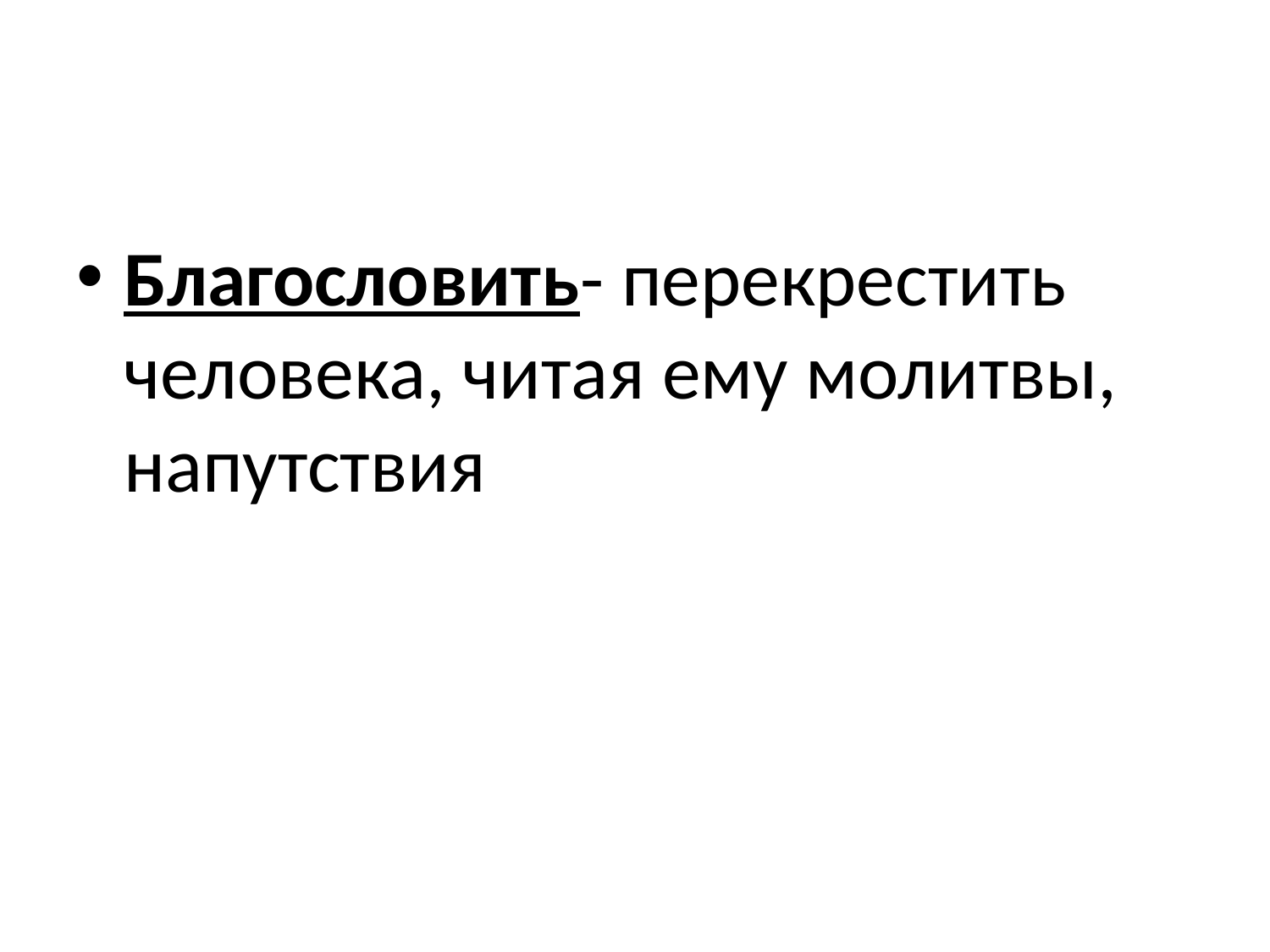

#
Благословить- перекрестить человека, читая ему молитвы, напутствия